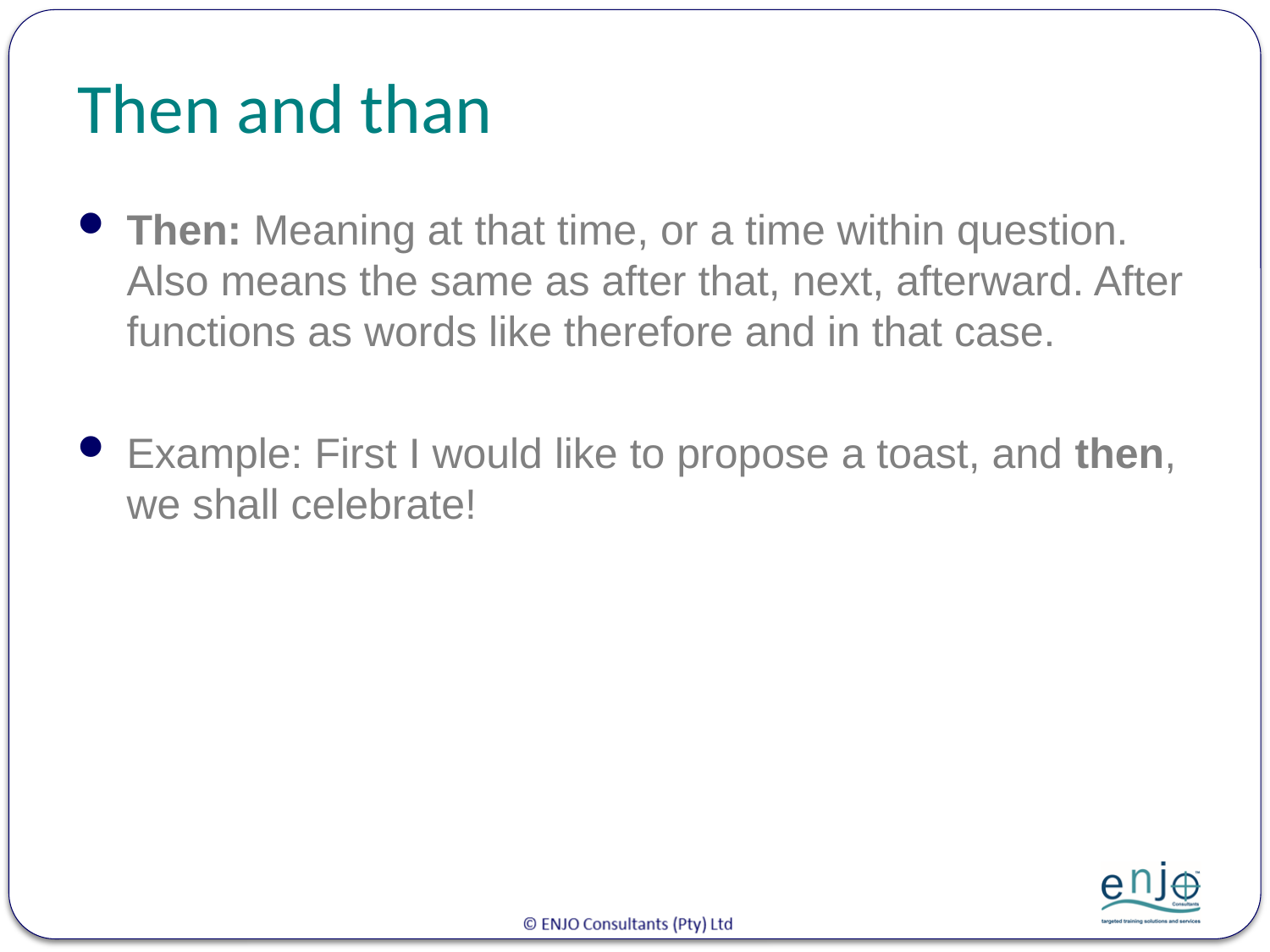

# Then and than
Then: Meaning at that time, or a time within question. Also means the same as after that, next, afterward. After functions as words like therefore and in that case.

Example: First I would like to propose a toast, and then, we shall celebrate!